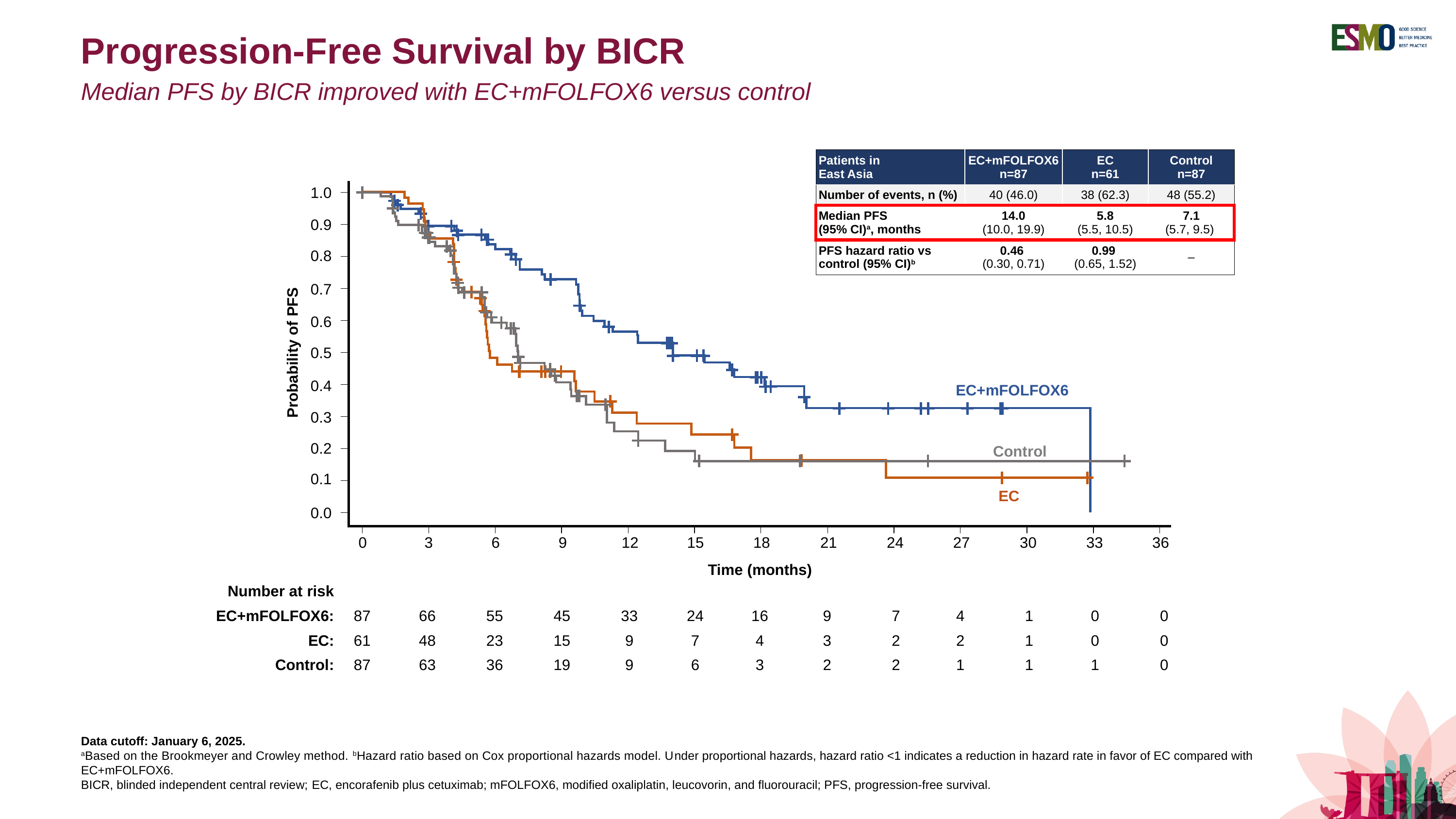

Progression-Free Survival by BICR
Median PFS by BICR improved with EC+mFOLFOX6 versus control
| Patients in East Asia | EC+mFOLFOX6 n=87 | EC n=61 | Control n=87 |
| --- | --- | --- | --- |
| Number of events, n (%) | 40 (46.0) | 38 (62.3) | 48 (55.2) |
| Median PFS (95% CI)a, months | 14.0 (10.0, 19.9) | 5.8 (5.5, 10.5) | 7.1 (5.7, 9.5) |
| PFS hazard ratio vs control (95% CI)b | 0.46 (0.30, 0.71) | 0.99 (0.65, 1.52) | – |
1.0

0
3
6
9
12
15
18
21
24
27
30
33
36

0.9
0.8
0.7
0.6
0.5
Probability of PFS
0.4
EC+mFOLFOX6
0.3
0.2
Control
0.1
EC
0.0
Time (months)
| Number at risk |  |  |  |  |  |  |  |  |  |  |  |  |  |
| --- | --- | --- | --- | --- | --- | --- | --- | --- | --- | --- | --- | --- | --- |
| EC+mFOLFOX6: | 87 | 66 | 55 | 45 | 33 | 24 | 16 | 9 | 7 | 4 | 1 | 0 | 0 |
| EC: | 61 | 48 | 23 | 15 | 9 | 7 | 4 | 3 | 2 | 2 | 1 | 0 | 0 |
| Control: | 87 | 63 | 36 | 19 | 9 | 6 | 3 | 2 | 2 | 1 | 1 | 1 | 0 |
Data cutoff: January 6, 2025.
aBased on the Brookmeyer and Crowley method. bHazard ratio based on Cox proportional hazards model. Under proportional hazards, hazard ratio <1 indicates a reduction in hazard rate in favor of EC compared with EC+mFOLFOX6.
BICR, blinded independent central review; EC, encorafenib plus cetuximab; mFOLFOX6, modified oxaliplatin, leucovorin, and fluorouracil; PFS, progression-free survival.